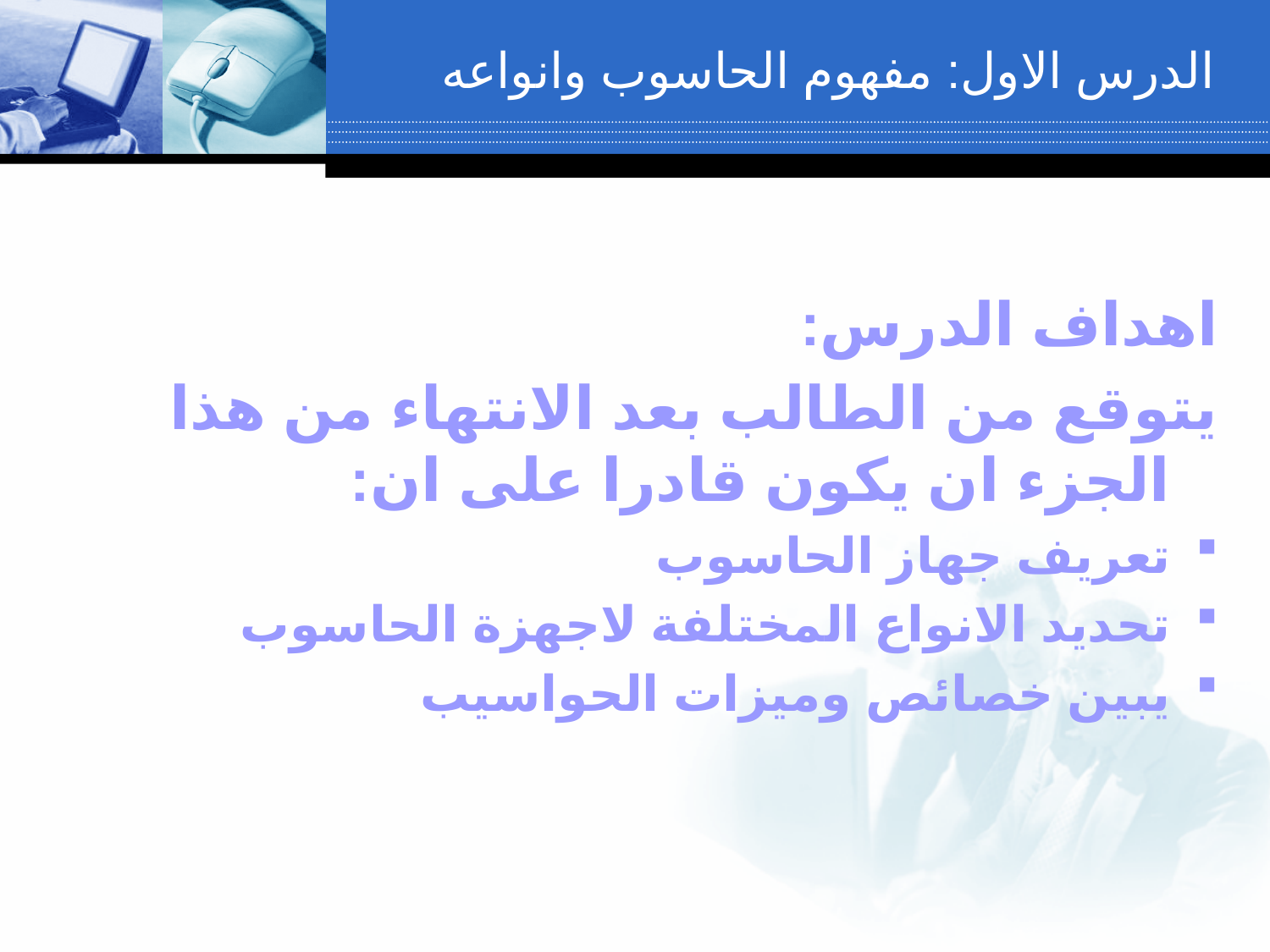

الدرس الاول: مفهوم الحاسوب وانواعه

اهداف الدرس:
يتوقع من الطالب بعد الانتهاء من هذا الجزء ان يكون قادرا على ان:
تعريف جهاز الحاسوب
تحديد الانواع المختلفة لاجهزة الحاسوب
يبين خصائص وميزات الحواسيب